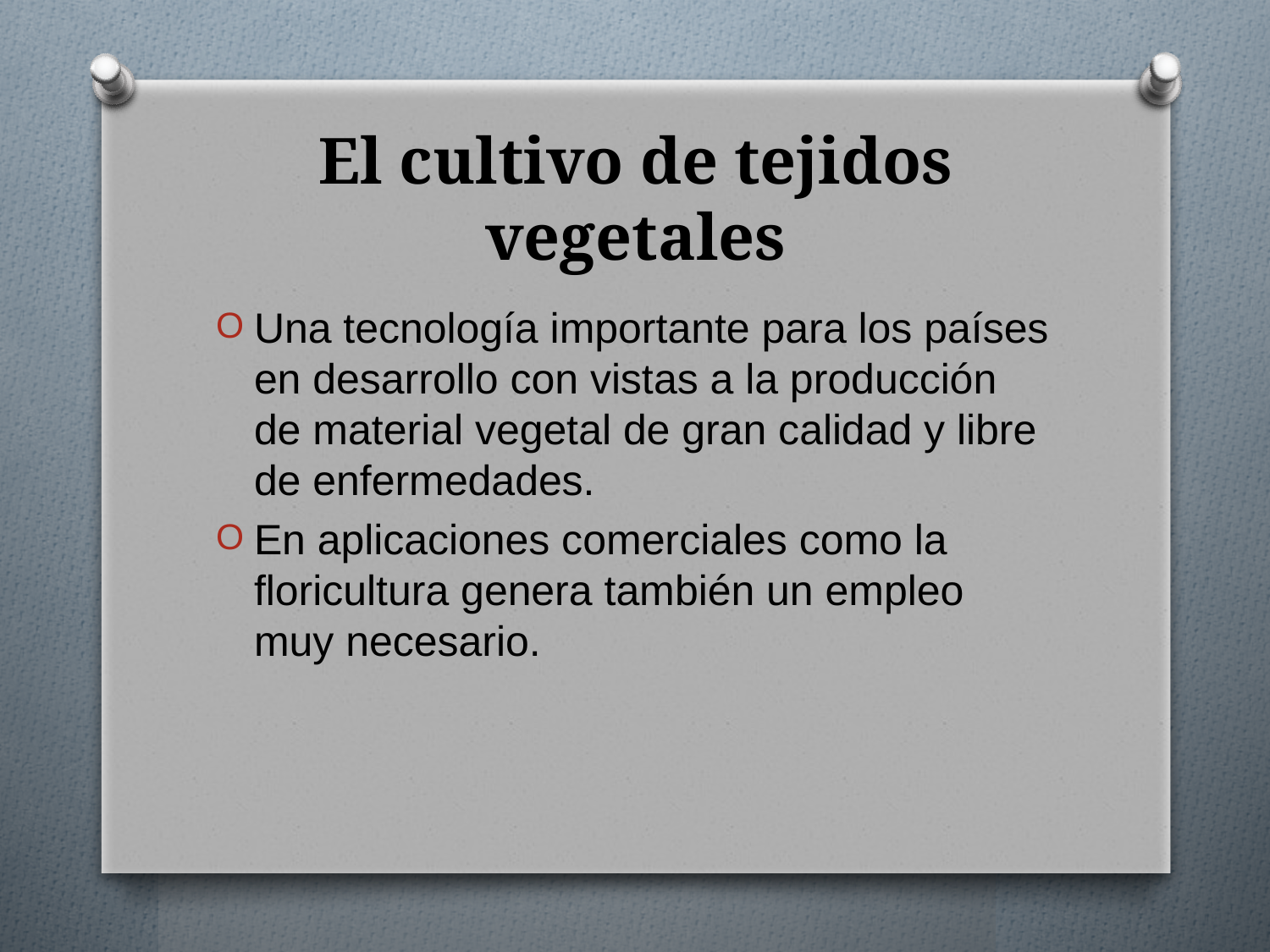

# El cultivo de tejidos vegetales
Una tecnología importante para los países en desarrollo con vistas a la producción de material vegetal de gran calidad y libre de enfermedades.
En aplicaciones comerciales como la floricultura genera también un empleo muy necesario.